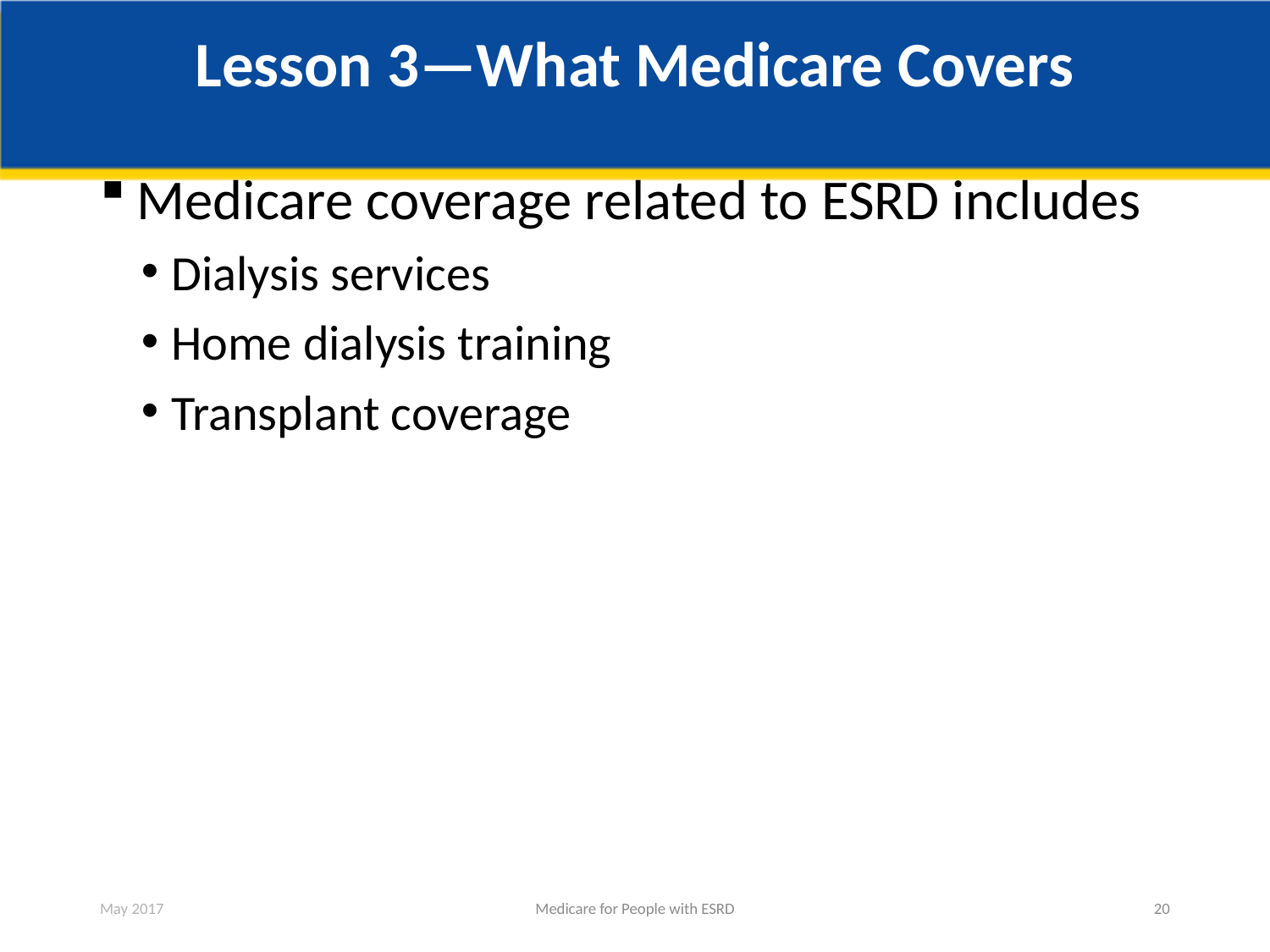

# Lesson 3—What Medicare Covers
Medicare coverage related to ESRD includes
Dialysis services
Home dialysis training
Transplant coverage

May 2017
Medicare for People with ESRD
20